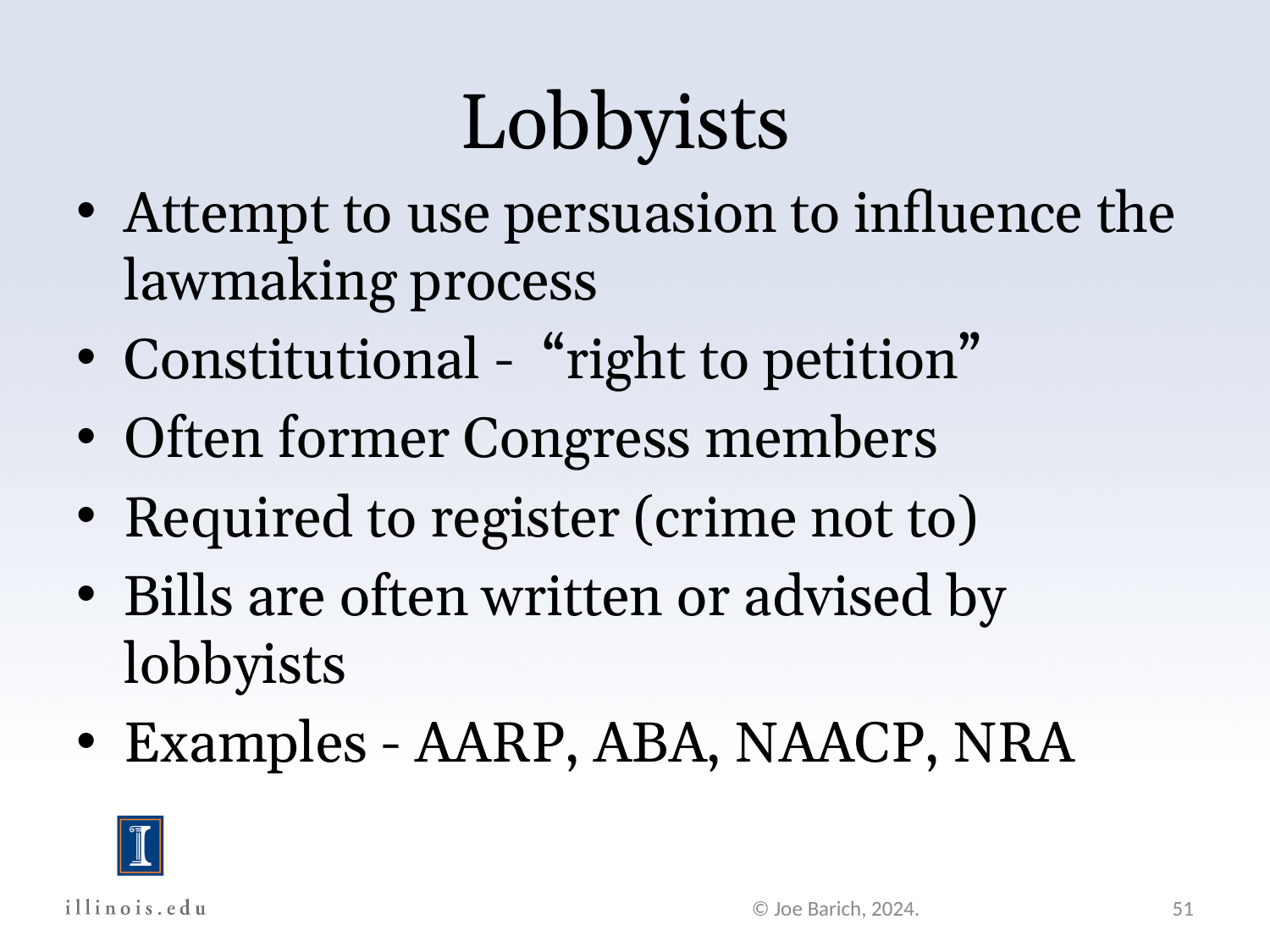

Lobbyists
Attempt to use persuasion to influence the lawmaking process
Constitutional -  “right to petition”
Often former Congress members
Required to register (crime not to)
Bills are often written or advised by lobbyists
Examples - AARP, ABA, NAACP, NRA

© Joe Barich, 2024.
51